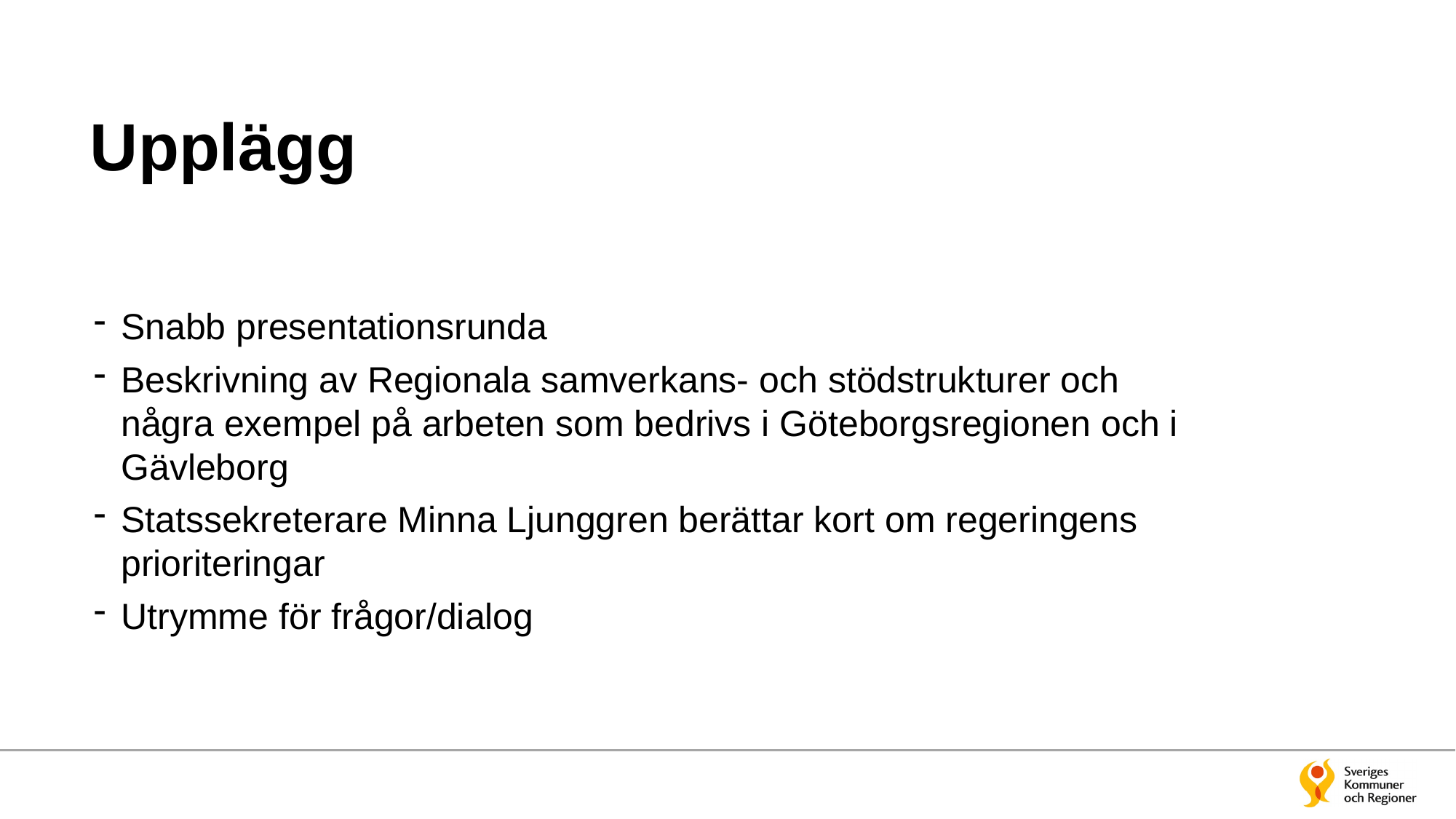

# Upplägg
Snabb presentationsrunda
Beskrivning av Regionala samverkans- och stödstrukturer och några exempel på arbeten som bedrivs i Göteborgsregionen och i Gävleborg
Statssekreterare Minna Ljunggren berättar kort om regeringens prioriteringar
Utrymme för frågor/dialog